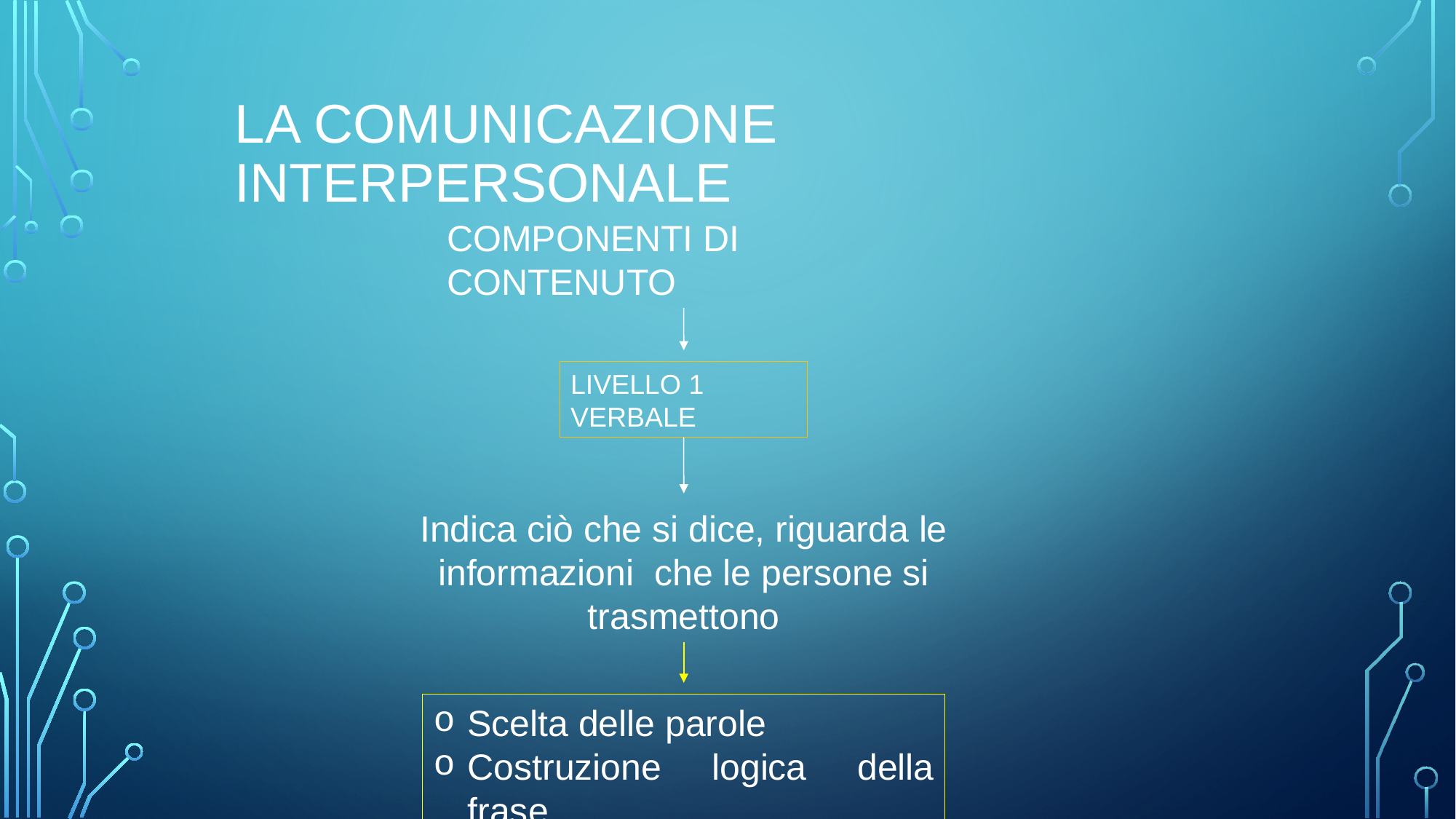

# La comunicazione interpersonale
COMPONENTI DI CONTENUTO
LIVELLO 1 VERBALE
Indica ciò che si dice, riguarda le informazioni  che le persone si trasmettono
Scelta delle parole
Costruzione logica della frase